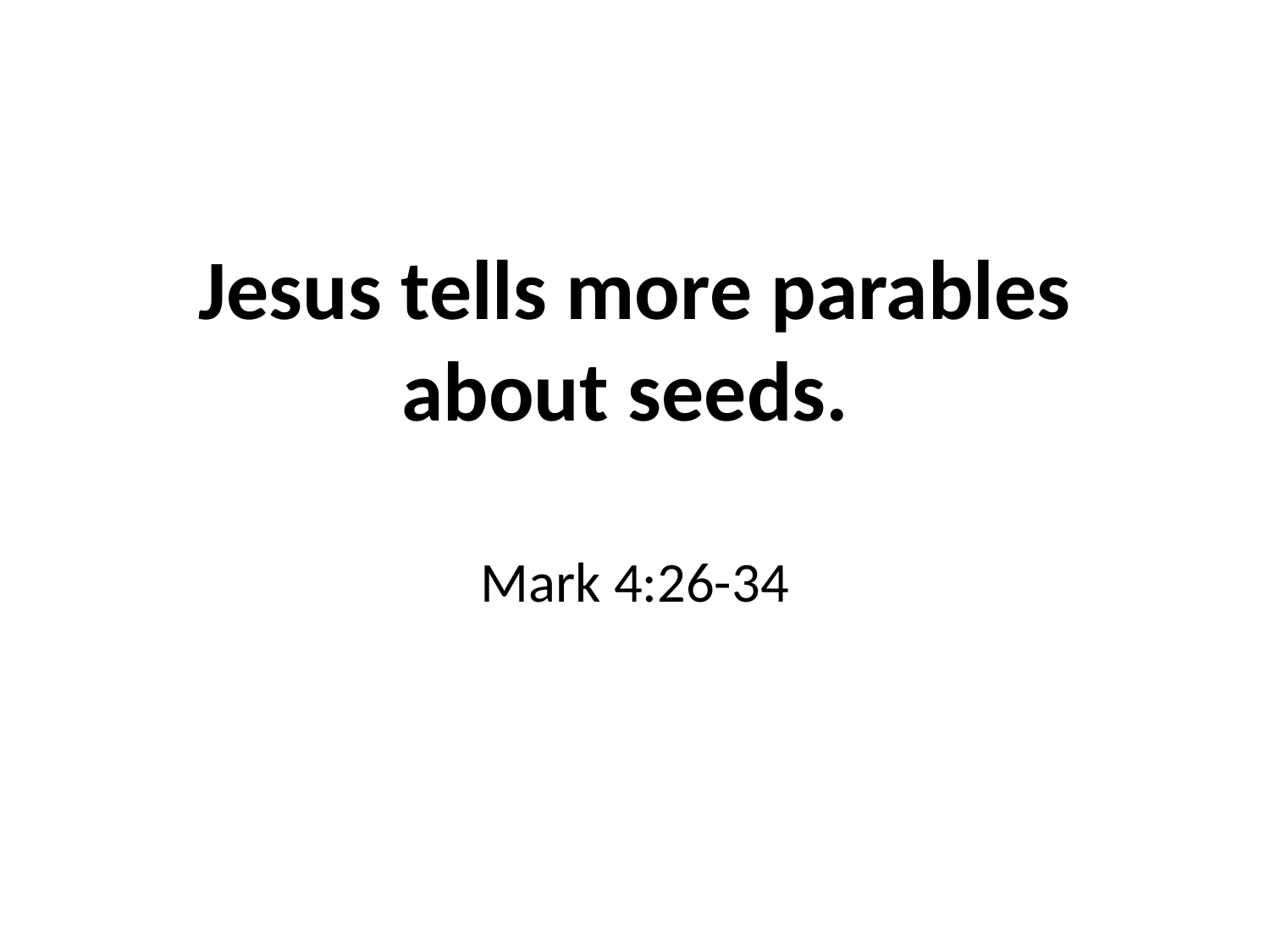

# Jesus tells more parables about seeds.
Mark 4:26-34